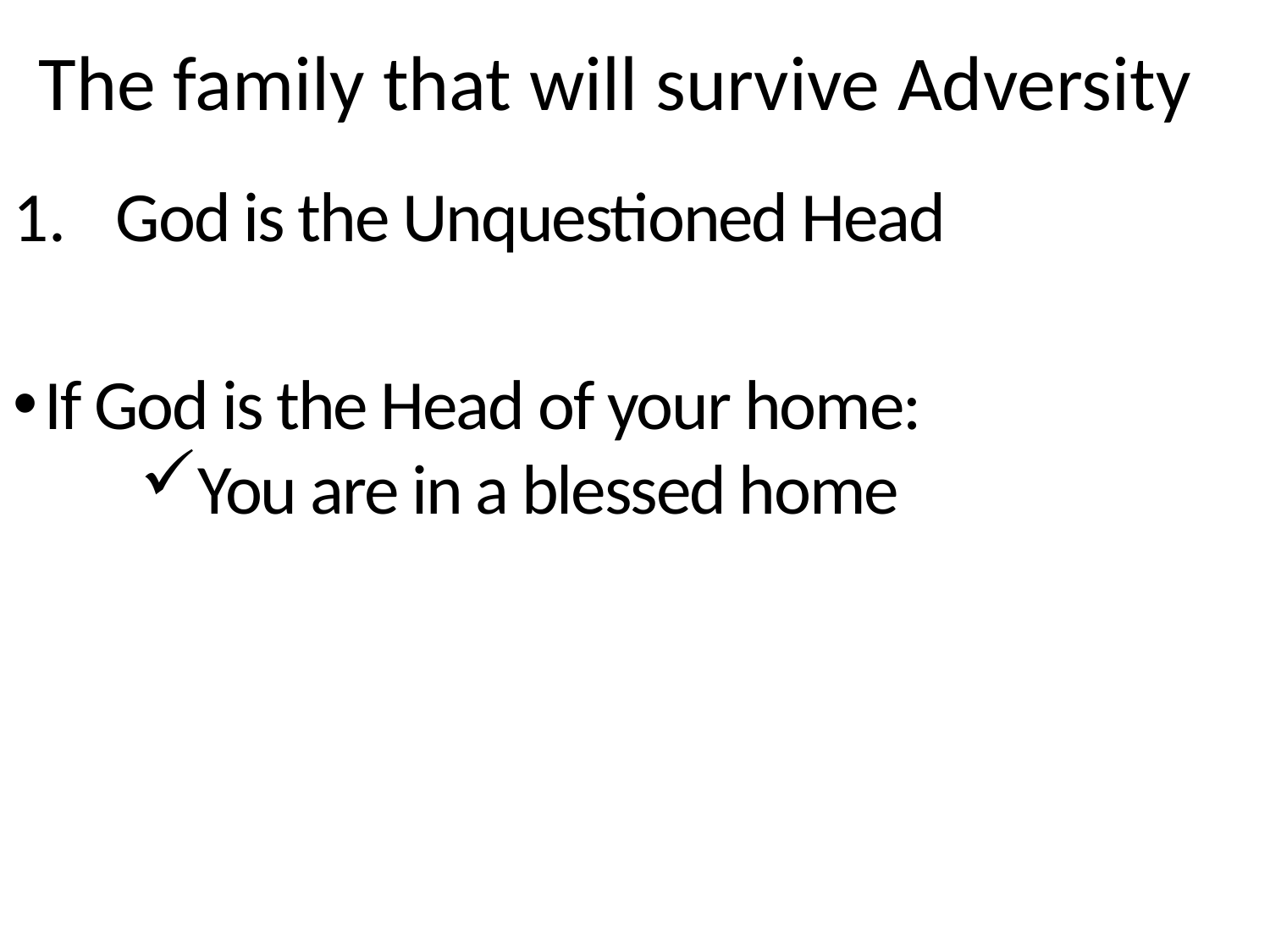

# The family that will survive Adversity
God is the Unquestioned Head

If God is the Head of your home:
You are in a blessed home